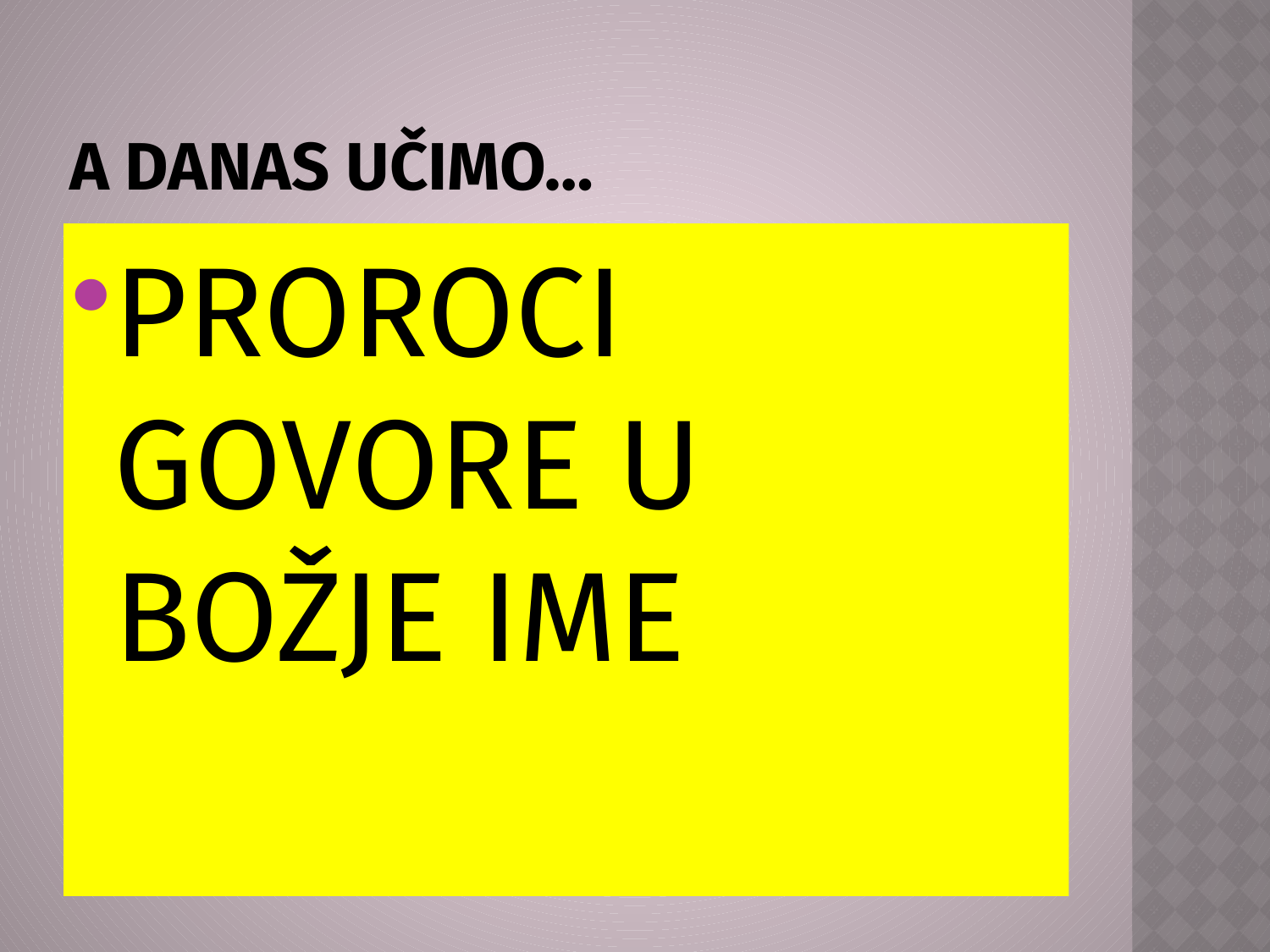

# A danas učimo…
PROROCI GOVORE U BOŽJE IME